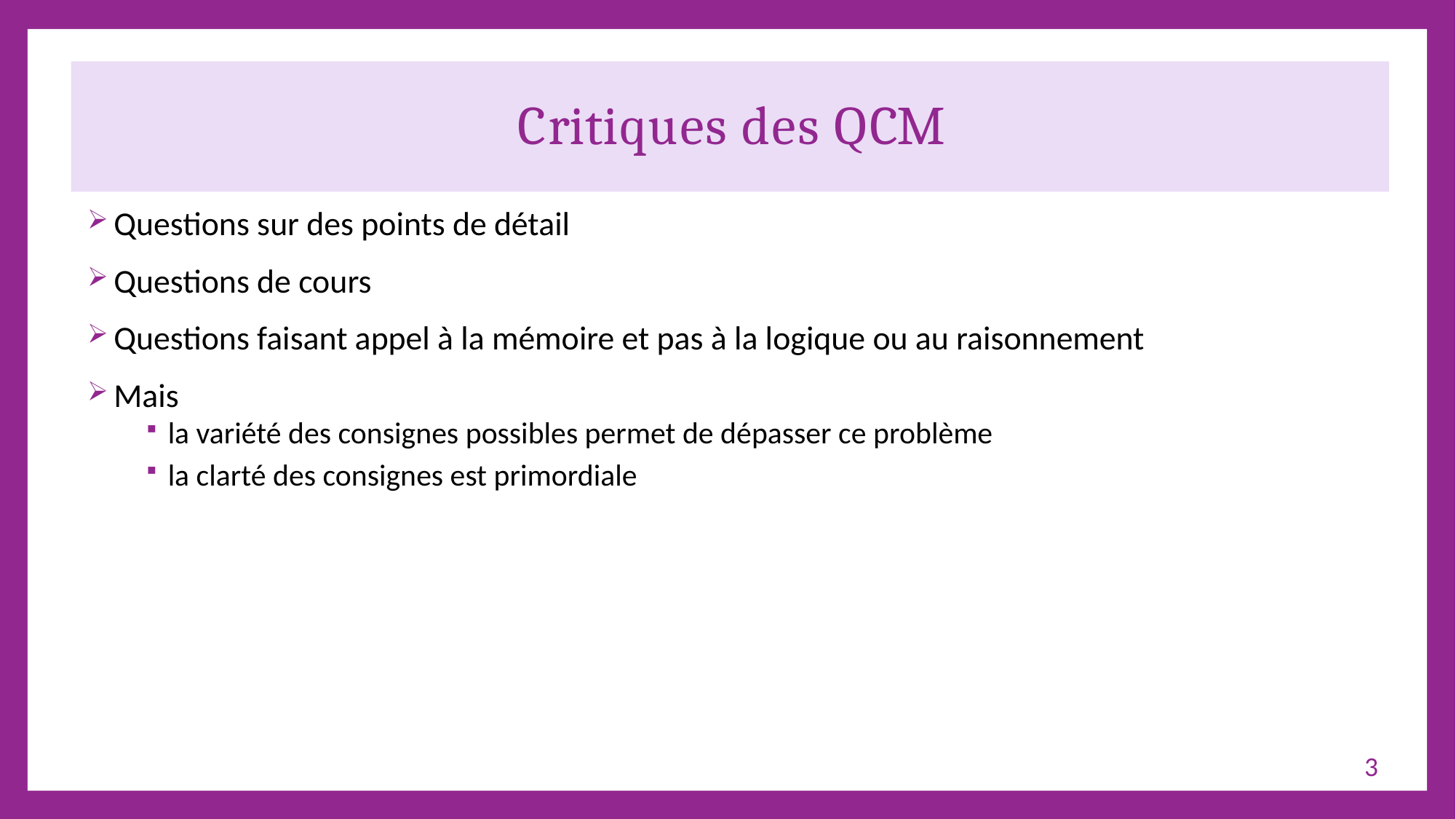

# Critiques des QCM
Questions sur des points de détail
Questions de cours
Questions faisant appel à la mémoire et pas à la logique ou au raisonnement
Mais
la variété des consignes possibles permet de dépasser ce problème
la clarté des consignes est primordiale
3